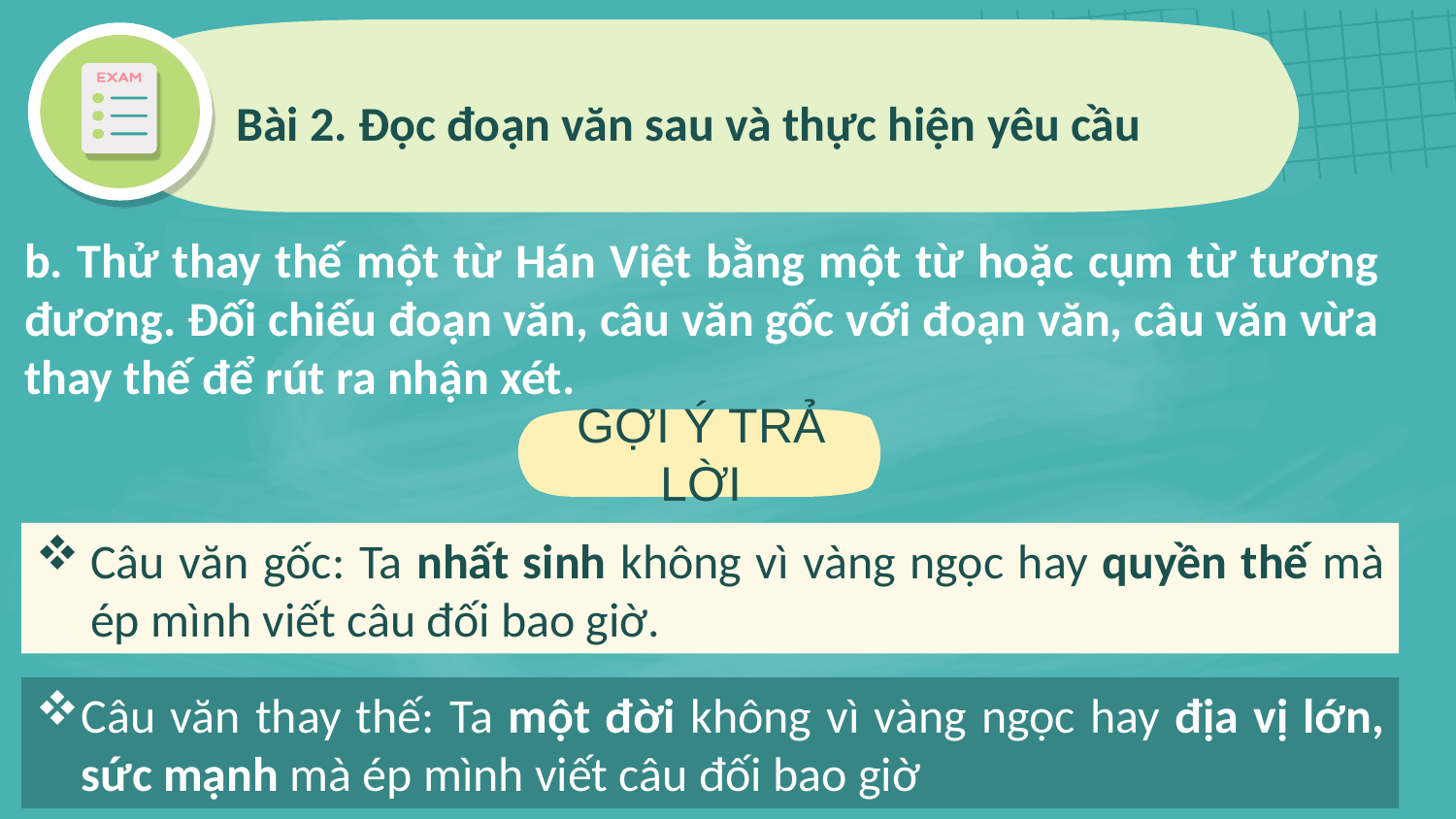

Bài 2. Đọc đoạn văn sau và thực hiện yêu cầu

b. Thử thay thế một từ Hán Việt bằng một từ hoặc cụm từ tương đương. Đối chiếu đoạn văn, câu văn gốc với đoạn văn, câu văn vừa thay thế để rút ra nhận xét.
GỢI Ý TRẢ LỜI
Câu văn gốc: Ta nhất sinh không vì vàng ngọc hay quyền thế mà ép mình viết câu đối bao giờ.
Câu văn thay thế: Ta một đời không vì vàng ngọc hay địa vị lớn, sức mạnh mà ép mình viết câu đối bao giờ